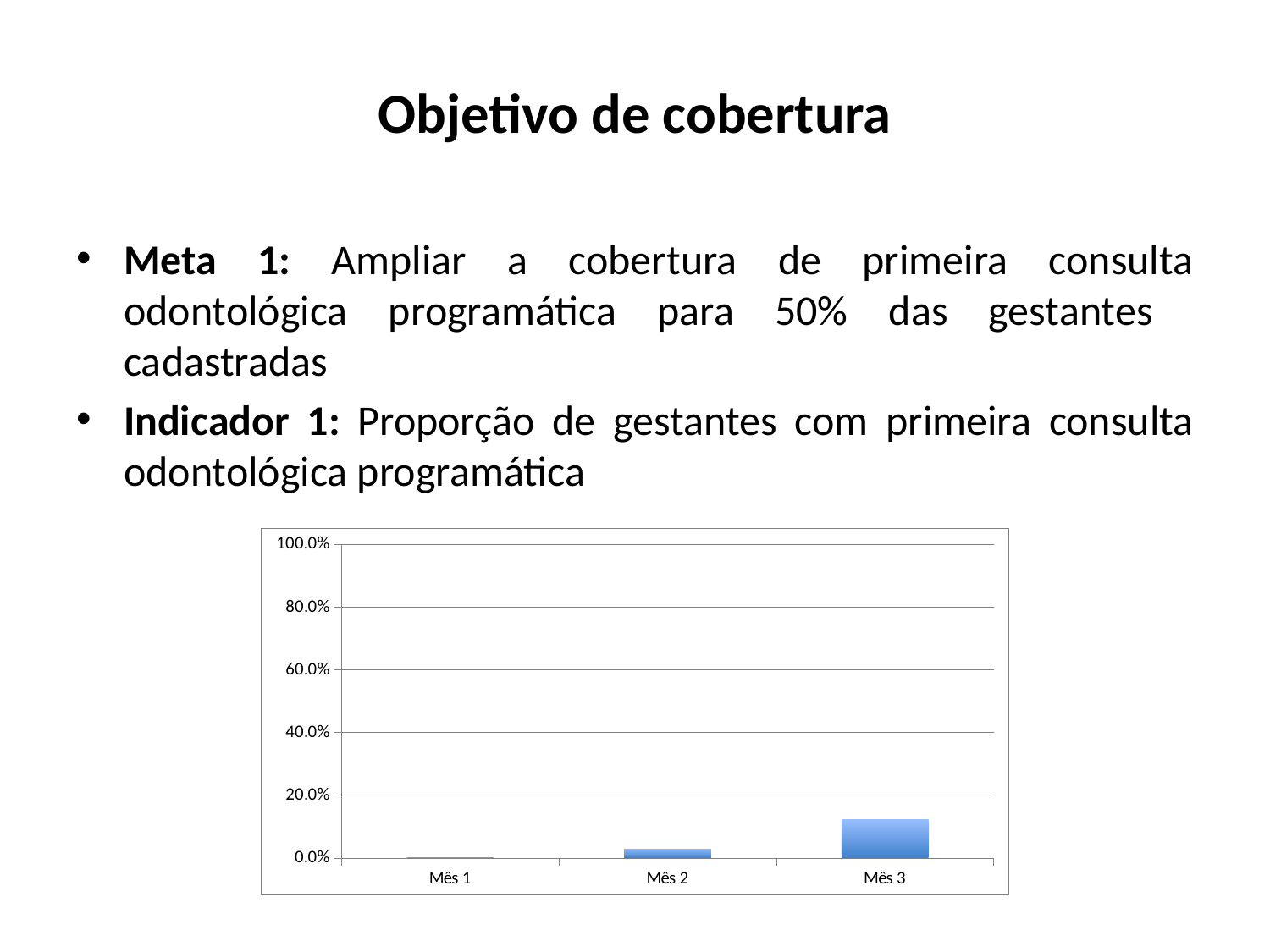

Objetivo de cobertura

Meta 1: Ampliar a cobertura de primeira consulta odontológica programática para 50% das gestantes  cadastradas
Indicador 1: Proporção de gestantes com primeira consulta odontológica programática

### Chart

| Category | Proporção de gestantes com primeira consulta odontológica programática.   |
|---|---|
| Mês 1 | 0.0 |
| Mês 2 | 0.0272108843537415 |
| Mês 3 | 0.122448979591837 |